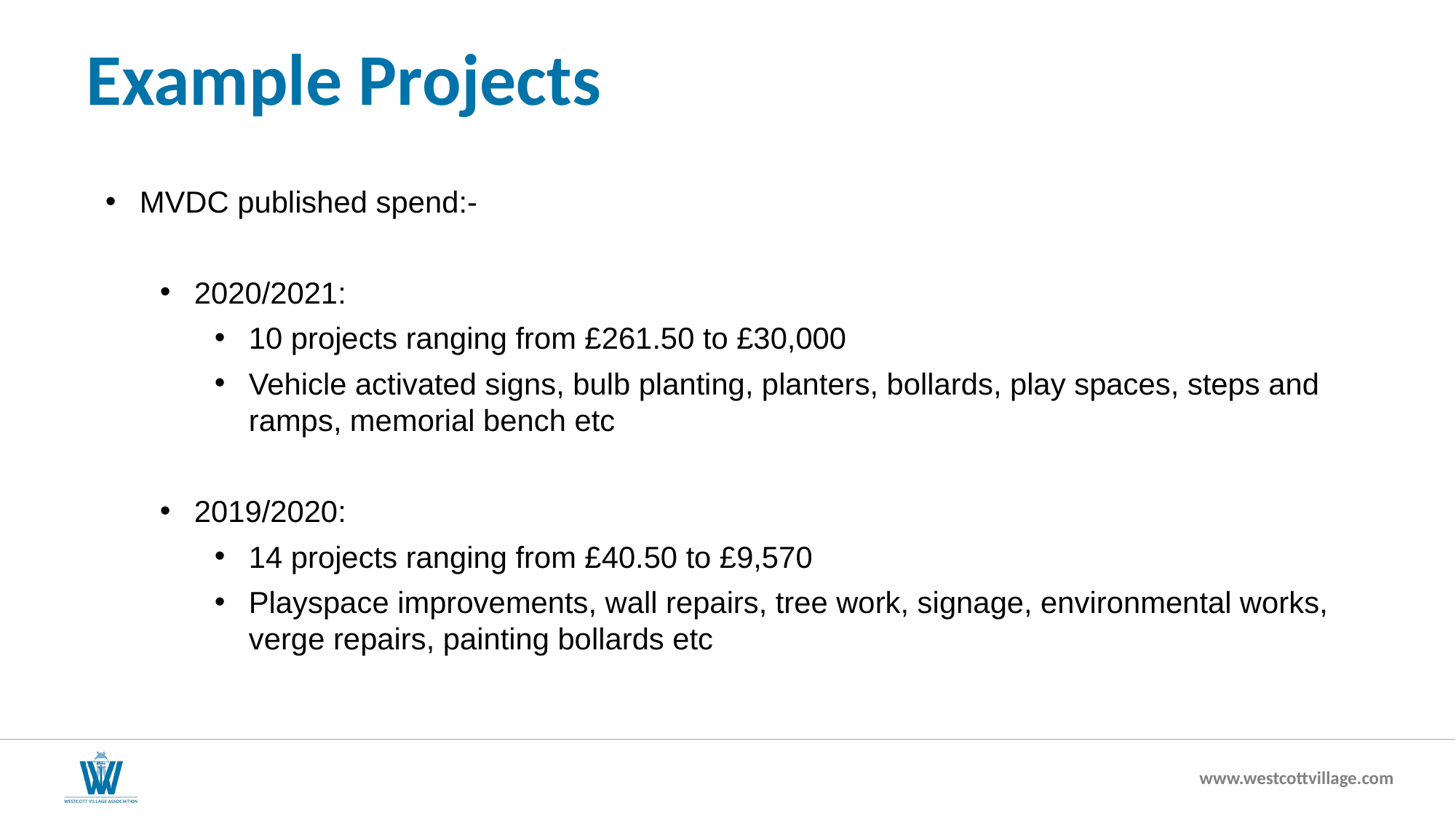

Example Projects
MVDC published spend:-

2020/2021:
10 projects ranging from £261.50 to £30,000
Vehicle activated signs, bulb planting, planters, bollards, play spaces, steps and ramps, memorial bench etc

2019/2020:
14 projects ranging from £40.50 to £9,570
Playspace improvements, wall repairs, tree work, signage, environmental works, verge repairs, painting bollards etc